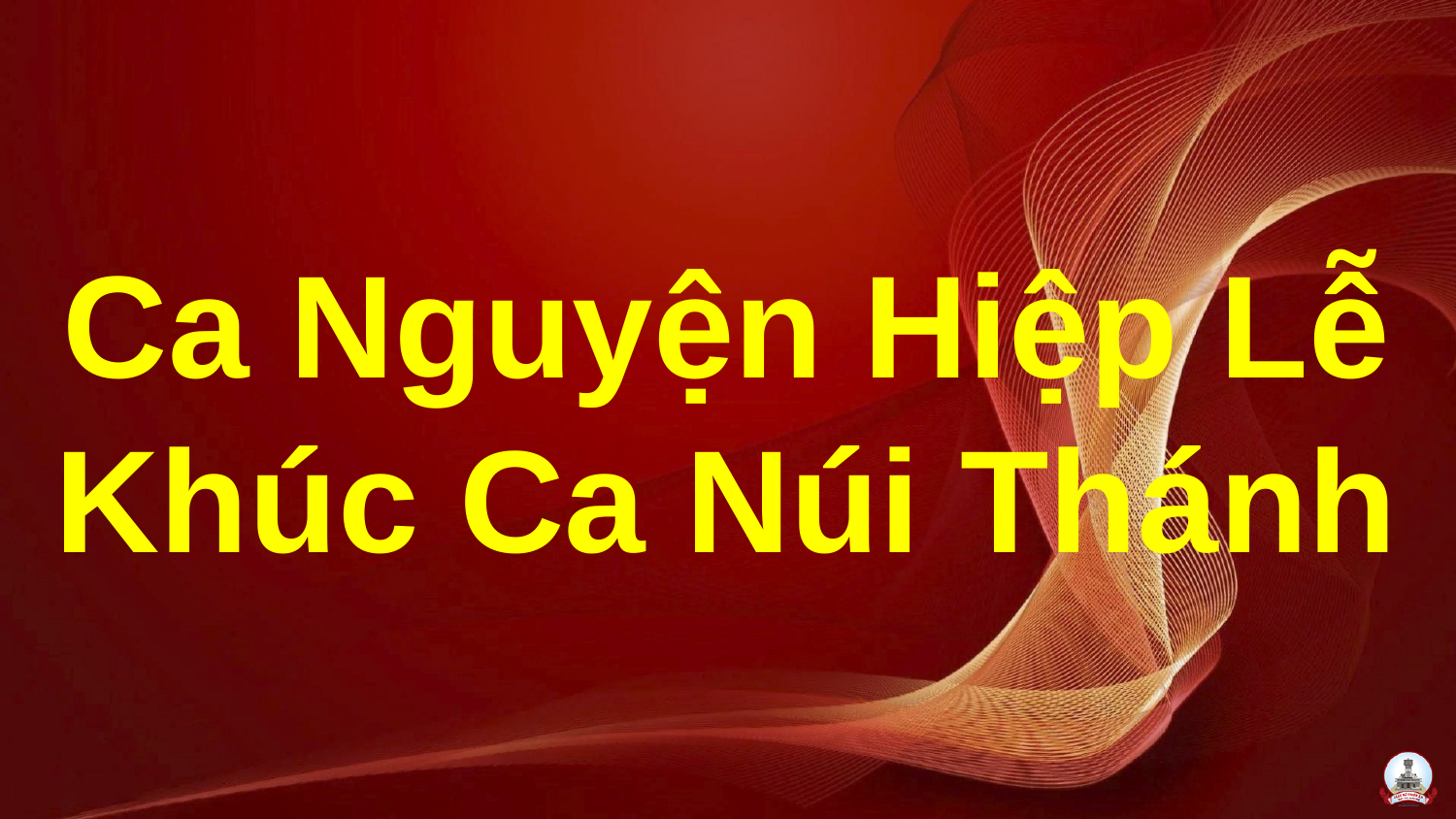

Ca Nguyện Hiệp Lễ
Khúc Ca Núi Thánh